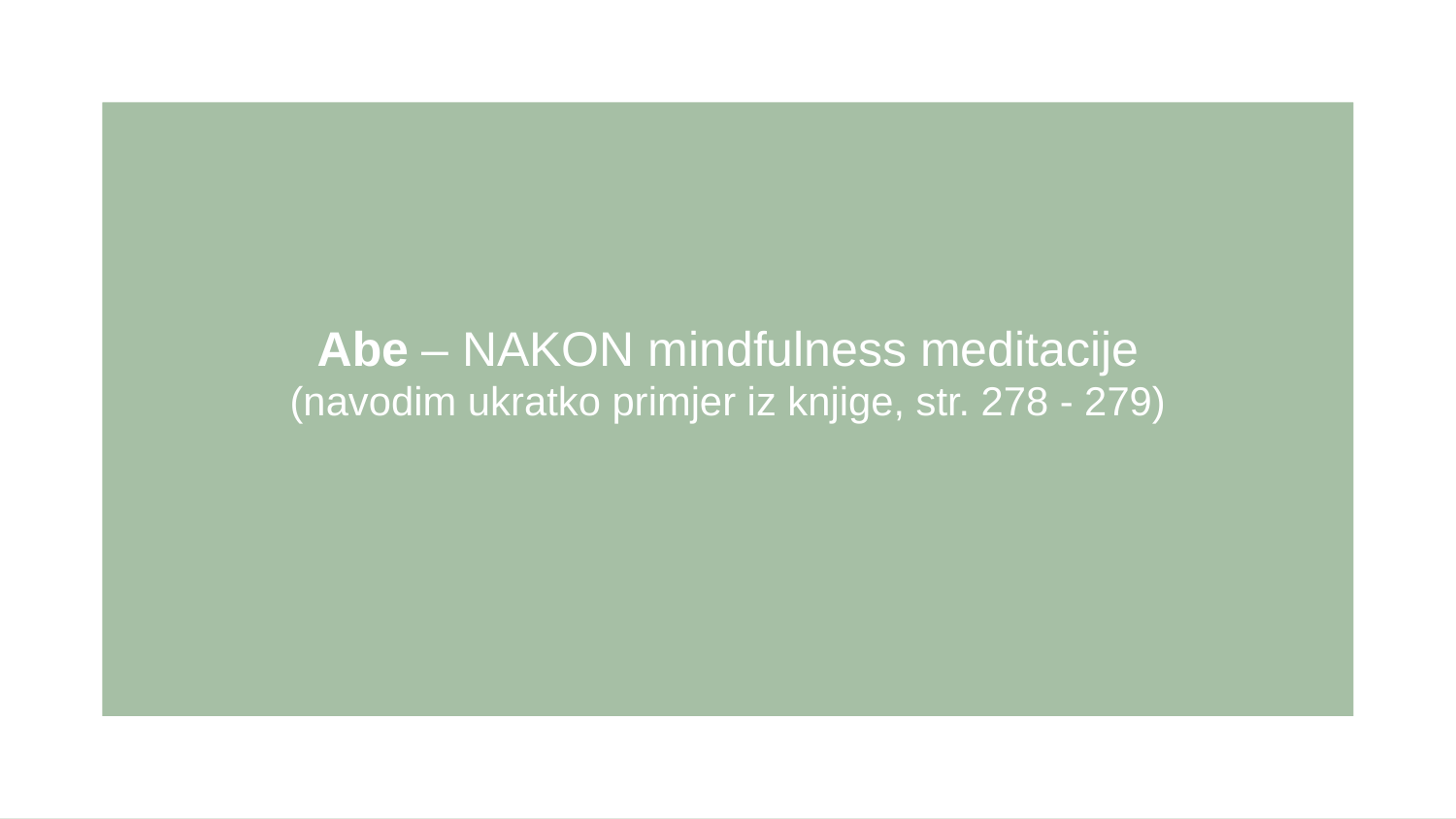

# Abe – NAKON mindfulness meditacije (navodim ukratko primjer iz knjige, str. 278 - 279)